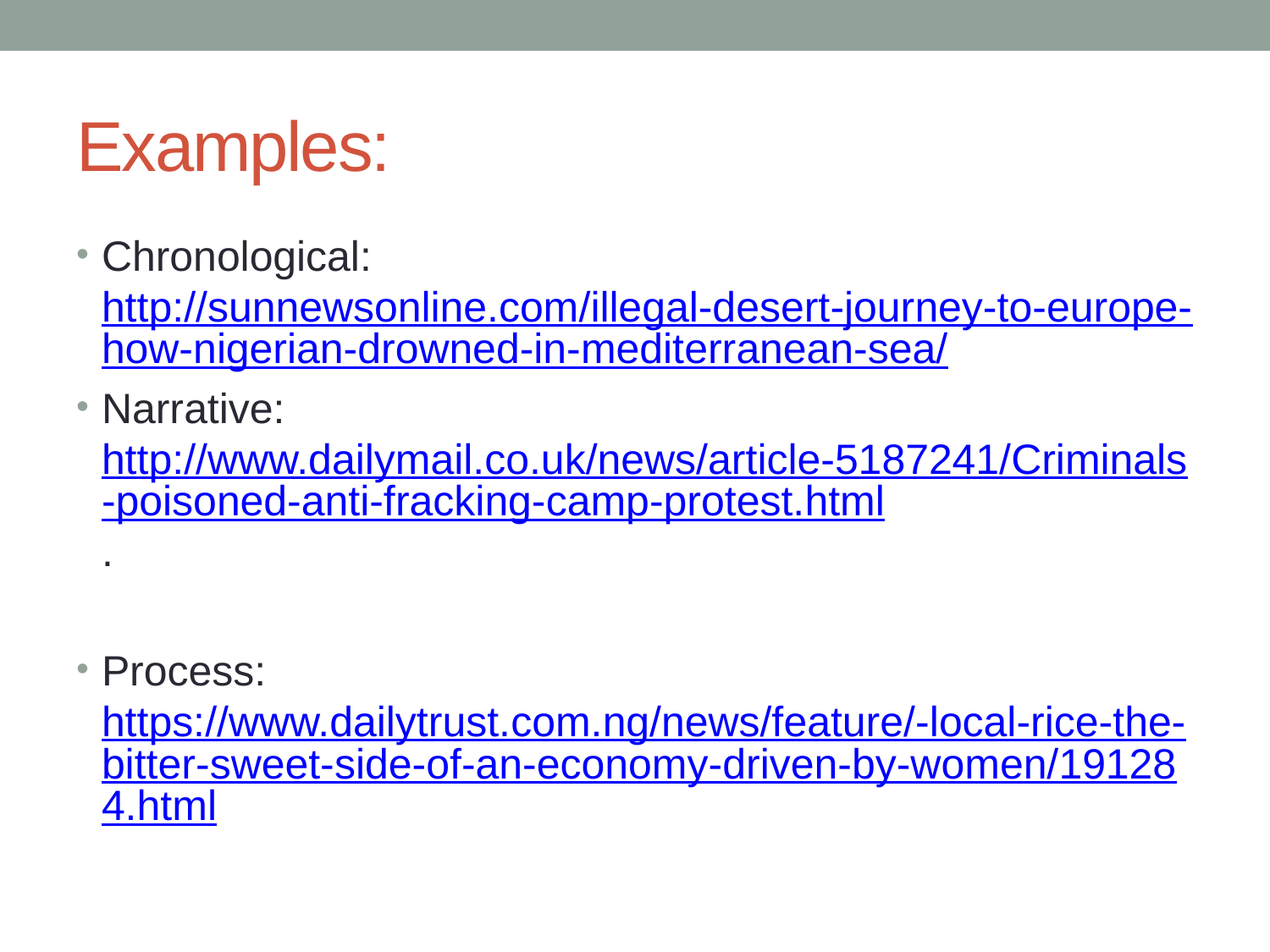

# Examples:
Chronological: http://sunnewsonline.com/illegal-desert-journey-to-europe-how-nigerian-drowned-in-mediterranean-sea/
Narrative: http://www.dailymail.co.uk/news/article-5187241/Criminals-poisoned-anti-fracking-camp-protest.html.

Process: https://www.dailytrust.com.ng/news/feature/-local-rice-the-bitter-sweet-side-of-an-economy-driven-by-women/191284.html